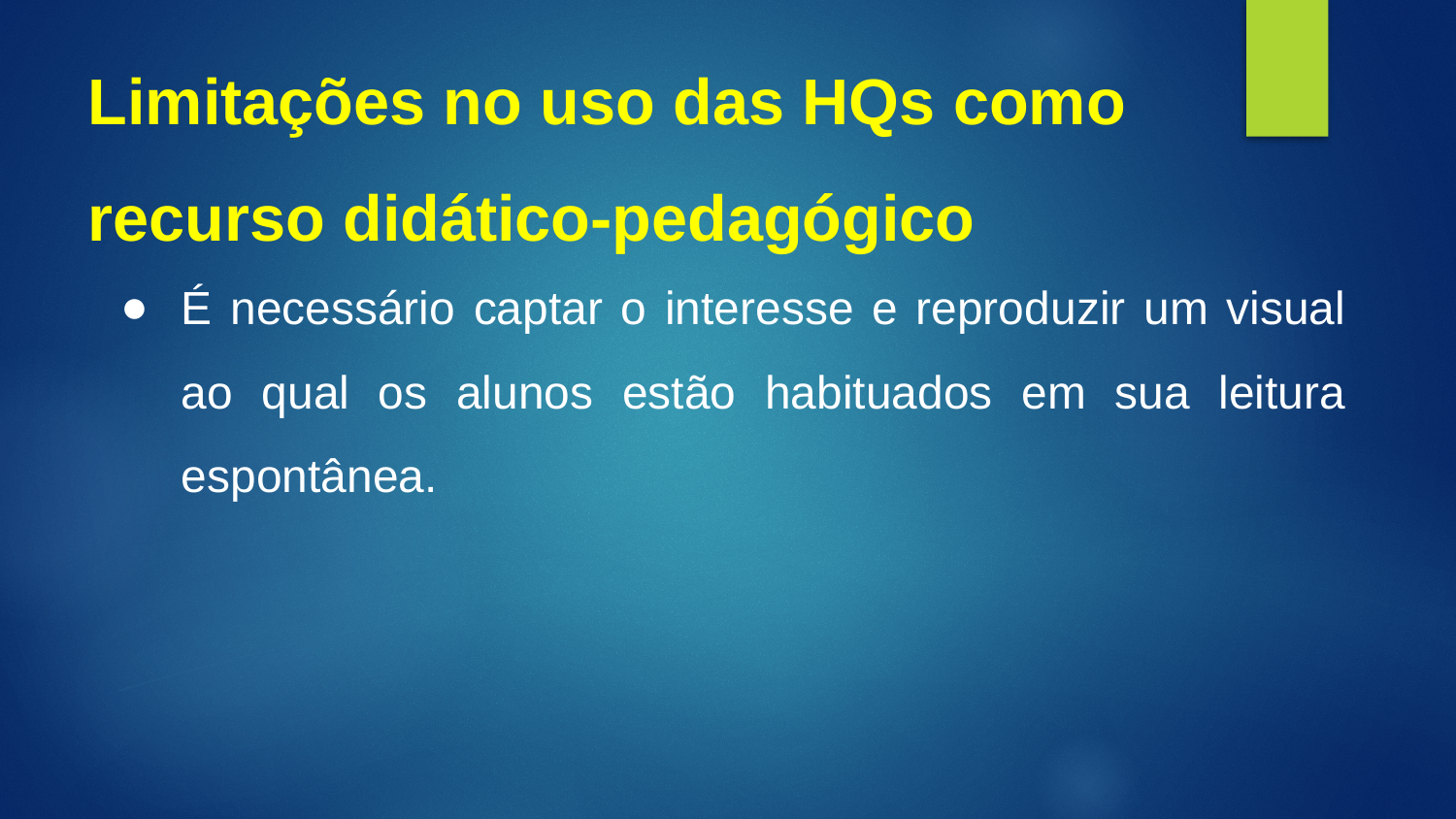

# Limitações no uso das HQs como recurso didático-pedagógico
É necessário captar o interesse e reproduzir um visual ao qual os alunos estão habituados em sua leitura espontânea.